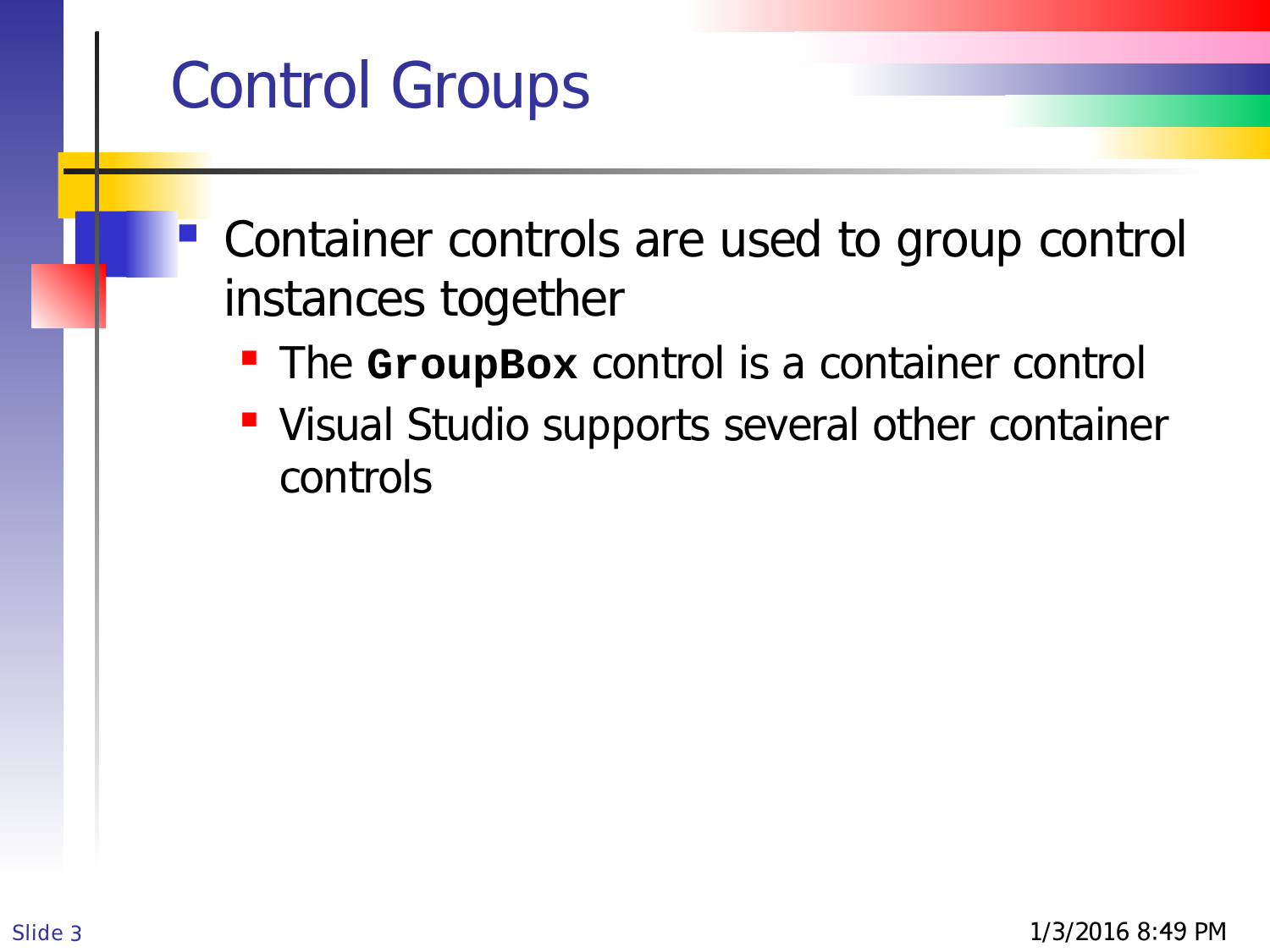

# Control Groups
Container controls are used to group control instances together
The GroupBox control is a container control
Visual Studio supports several other container controls
1/3/2016 8:49 PM